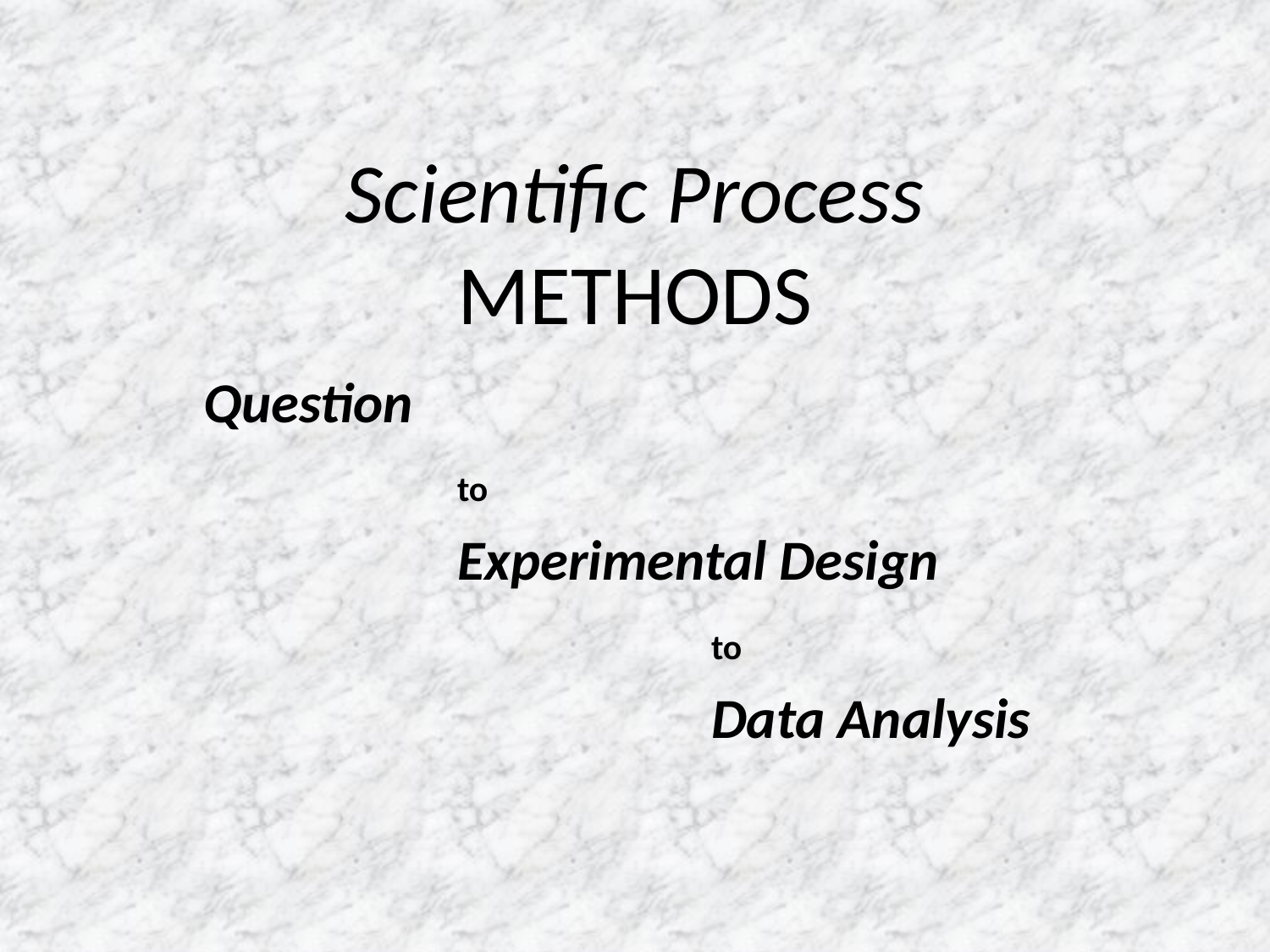

# Scientific Process METHODS
Question
		to
		Experimental Design
				to
				Data Analysis